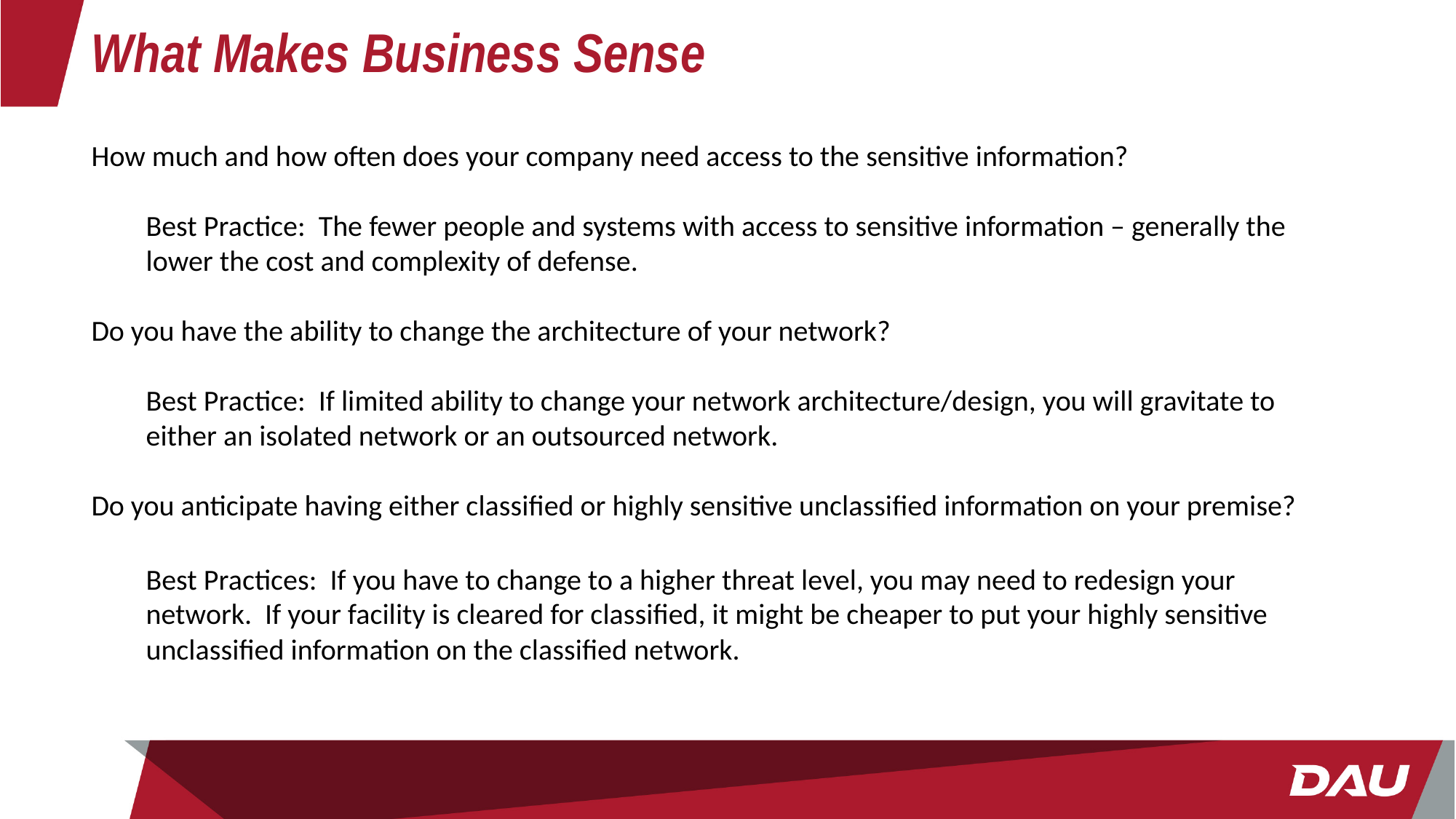

# What Makes Business Sense
How much and how often does your company need access to the sensitive information?

Best Practice:  The fewer people and systems with access to sensitive information – generally the lower the cost and complexity of defense.

Do you have the ability to change the architecture of your network?

Best Practice:  If limited ability to change your network architecture/design, you will gravitate to either an isolated network or an outsourced network.

Do you anticipate having either classified or highly sensitive unclassified information on your premise?

Best Practices:  If you have to change to a higher threat level, you may need to redesign your network.  If your facility is cleared for classified, it might be cheaper to put your highly sensitive unclassified information on the classified network.